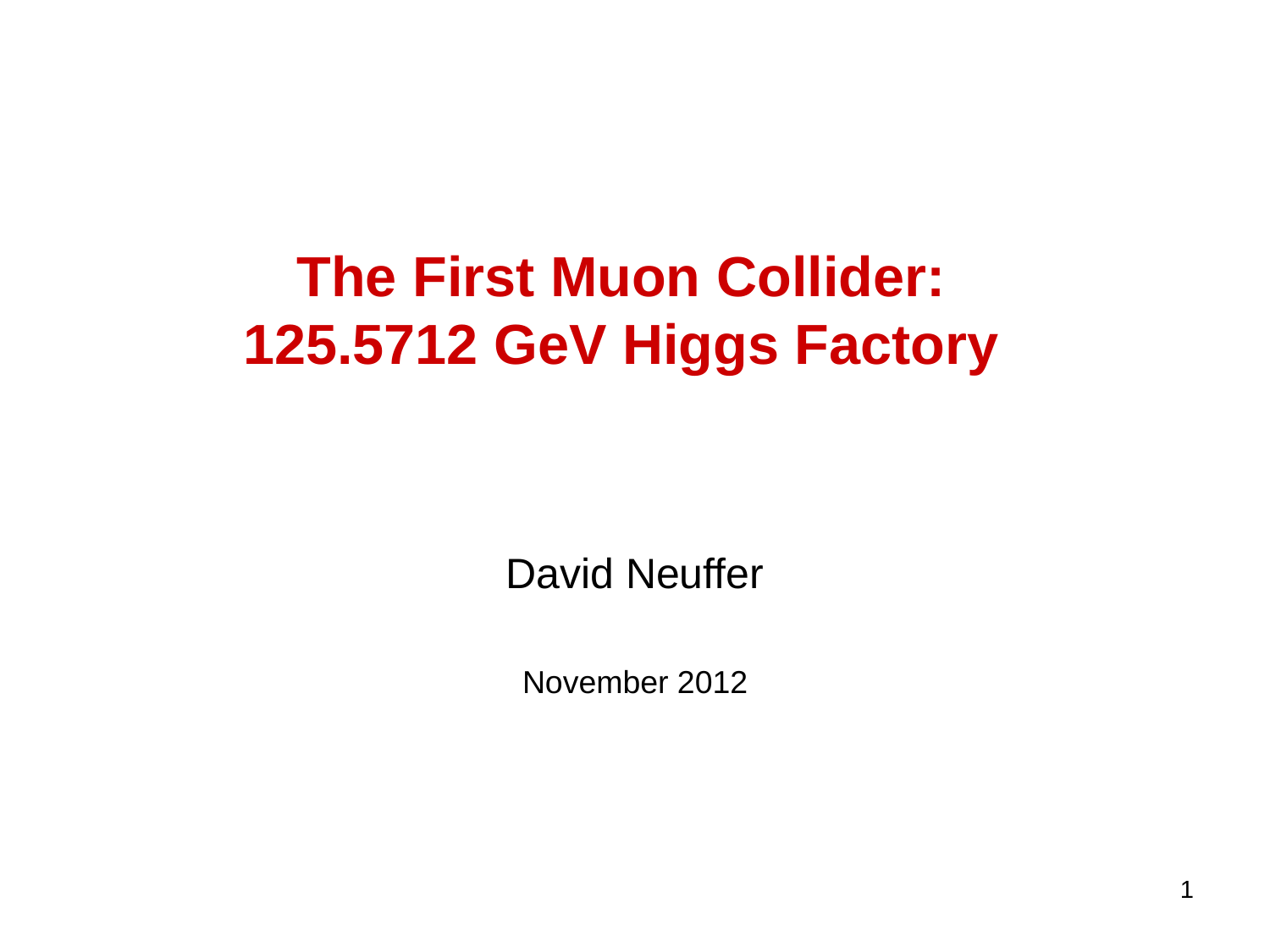

# The First Muon Collider: 125.5712 GeV Higgs Factory
David Neuffer

November 2012
1